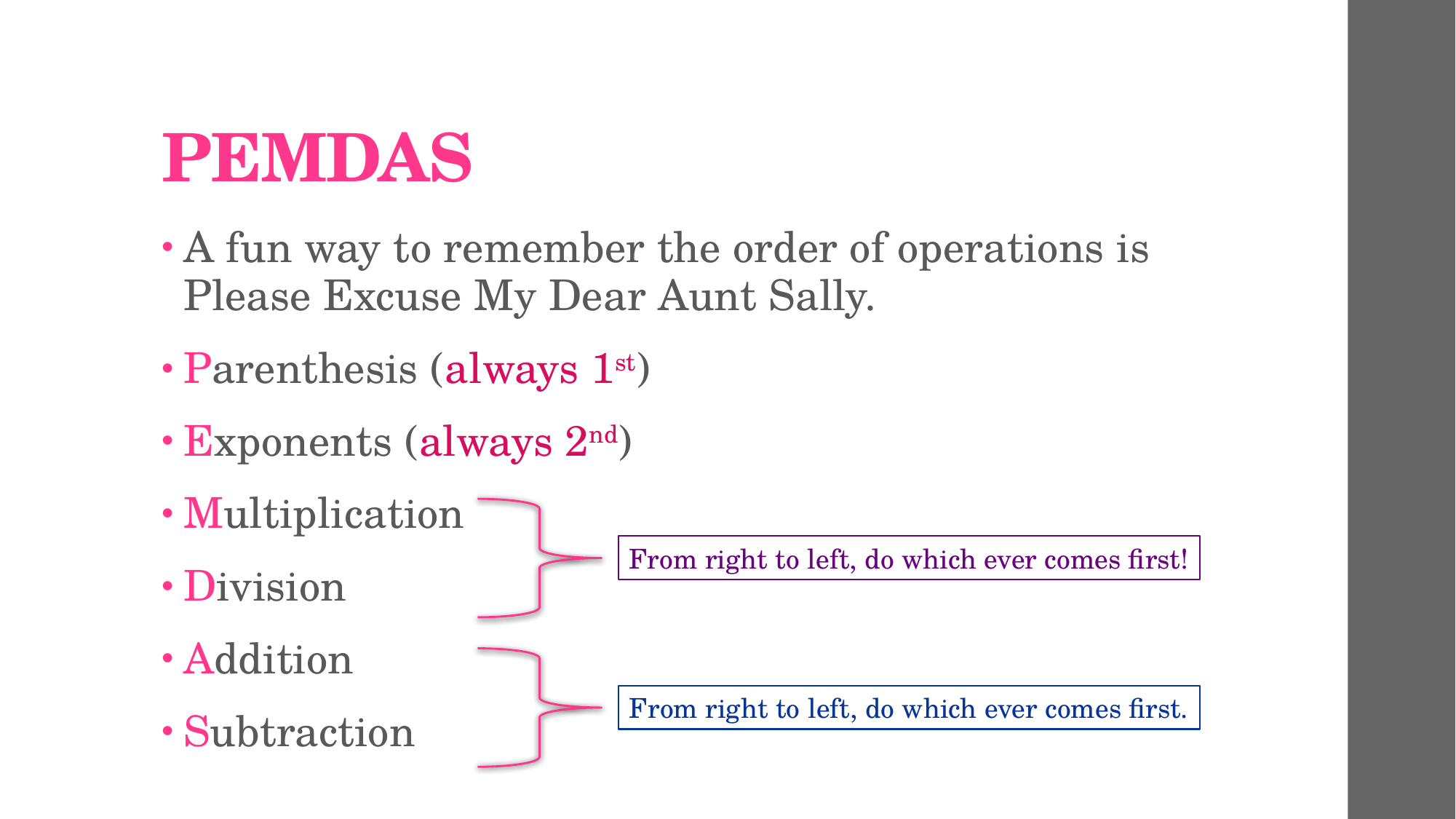

# PEMDAS
A fun way to remember the order of operations is Please Excuse My Dear Aunt Sally.
Parenthesis (always 1st)
Exponents (always 2nd)
Multiplication
Division
Addition
Subtraction

From right to left, do which ever comes first!

From right to left, do which ever comes first.